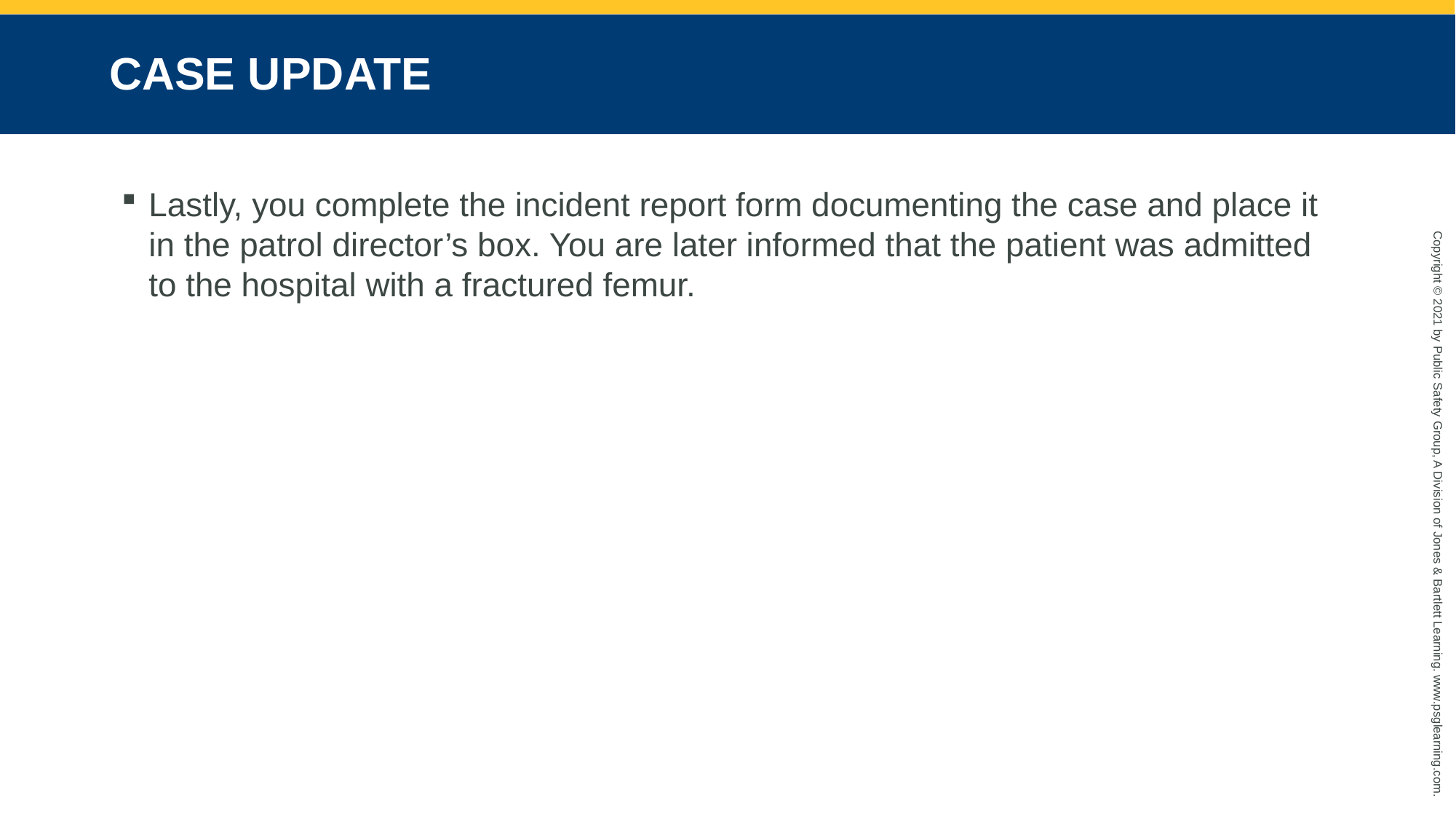

# CASE UPDATE
Lastly, you complete the incident report form documenting the case and place it in the patrol director’s box. You are later informed that the patient was admitted to the hospital with a fractured femur.